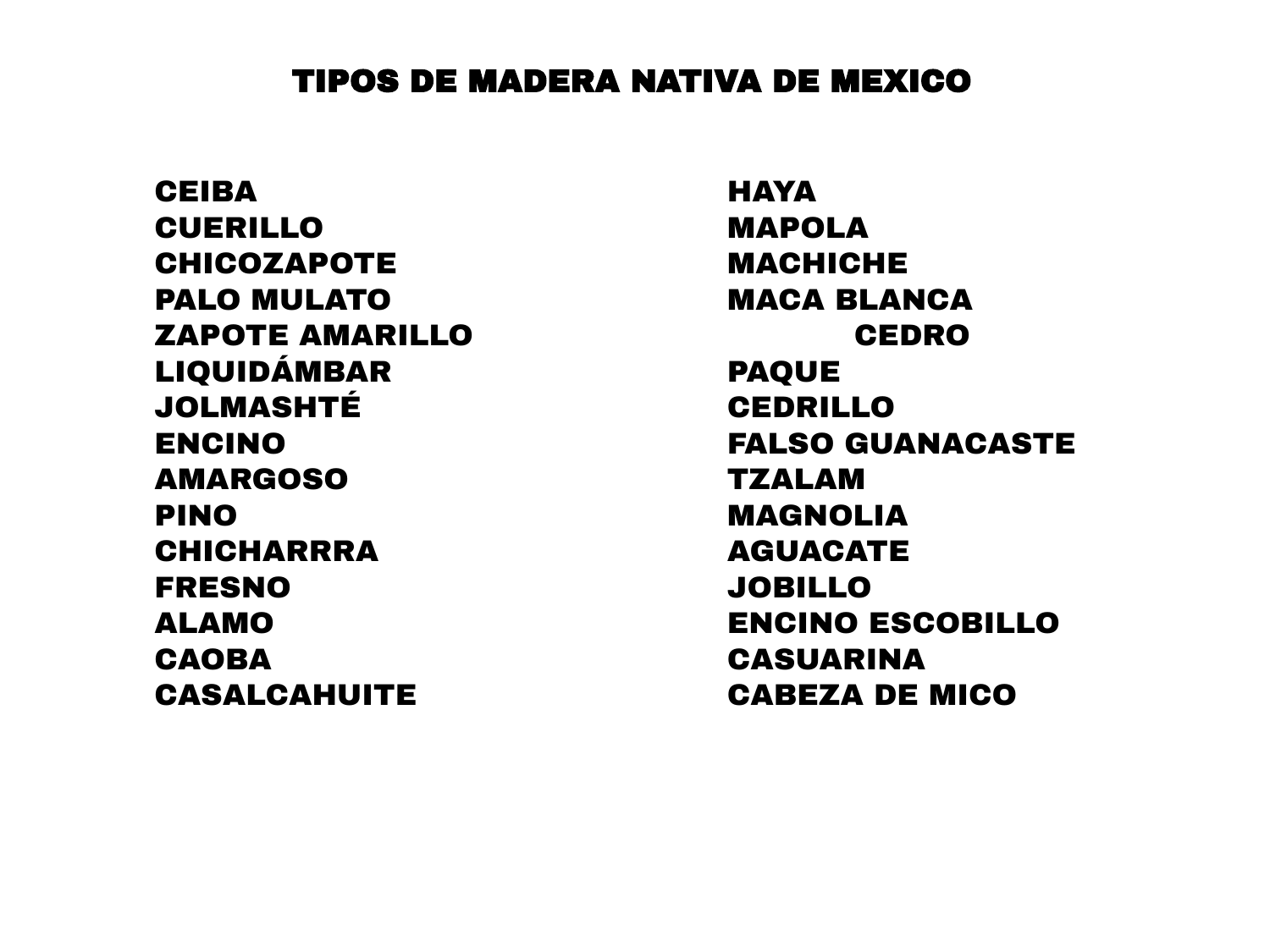

TIPOS DE MADERA NATIVA DE MEXICO

CEIBA				HAYA
CUERILLO				MAPOLA
CHICOZAPOTE			MACHICHE
PALO MULATO			MACA BLANCA
ZAPOTE AMARILLO			CEDRO
LIQUIDÁMBAR			PAQUE
JOLMASHTÉ			CEDRILLO
ENCINO				FALSO GUANACASTE
AMARGOSO			TZALAM
PINO				MAGNOLIA
CHICHARRRA			AGUACATE
FRESNO				JOBILLO
ALAMO				ENCINO ESCOBILLO
CAOBA				CASUARINA
CASALCAHUITE			CABEZA DE MICO